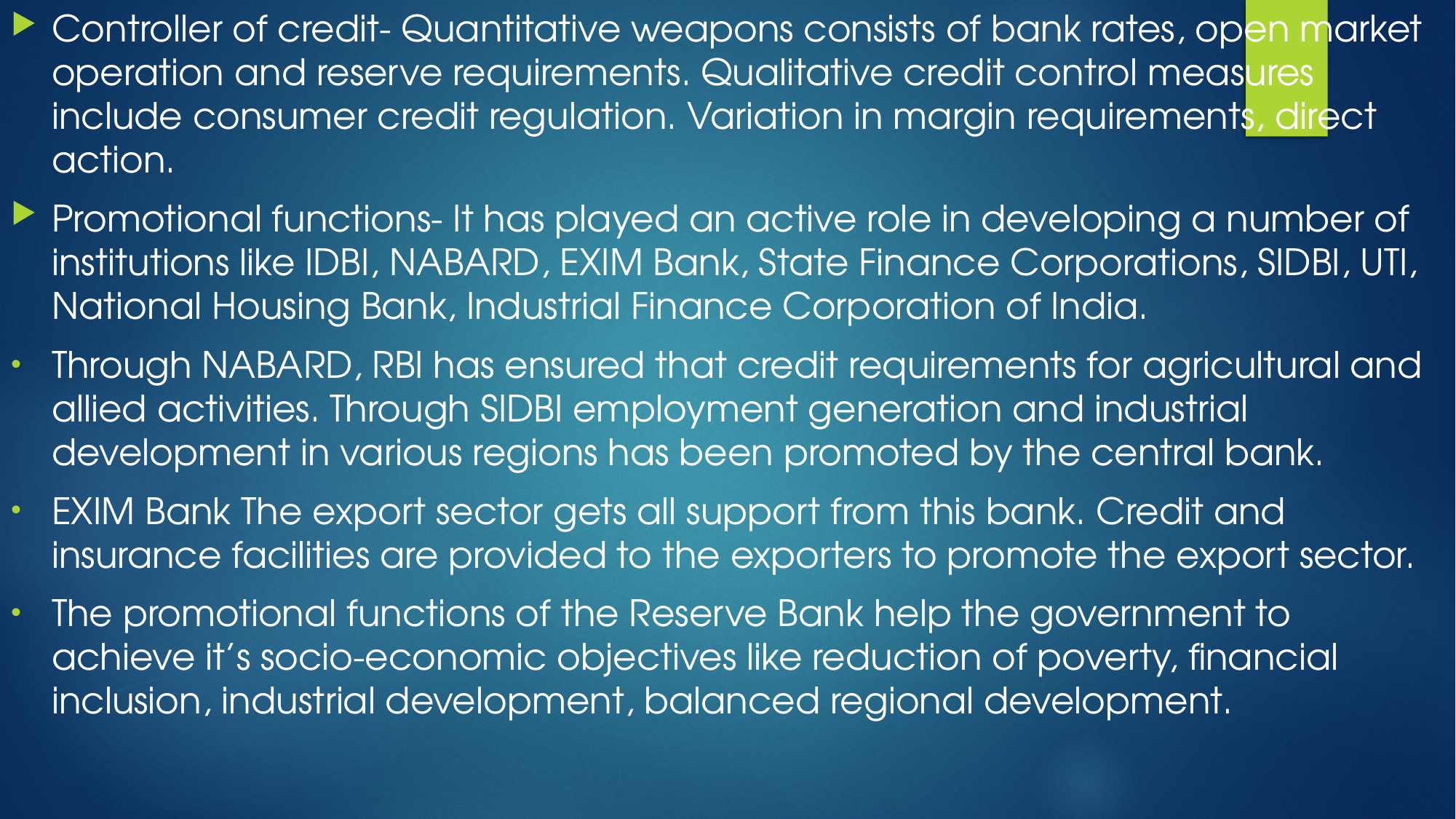

Controller of credit- Quantitative weapons consists of bank rates, open market operation and reserve requirements. Qualitative credit control measures include consumer credit regulation. Variation in margin requirements, direct action.
Promotional functions- It has played an active role in developing a number of institutions like IDBI, NABARD, EXIM Bank, State Finance Corporations, SIDBI, UTI, National Housing Bank, Industrial Finance Corporation of India.
Through NABARD, RBI has ensured that credit requirements for agricultural and allied activities. Through SIDBI employment generation and industrial development in various regions has been promoted by the central bank.
EXIM Bank The export sector gets all support from this bank. Credit and insurance facilities are provided to the exporters to promote the export sector.
The promotional functions of the Reserve Bank help the government to achieve it’s socio-economic objectives like reduction of poverty, financial inclusion, industrial development, balanced regional development.